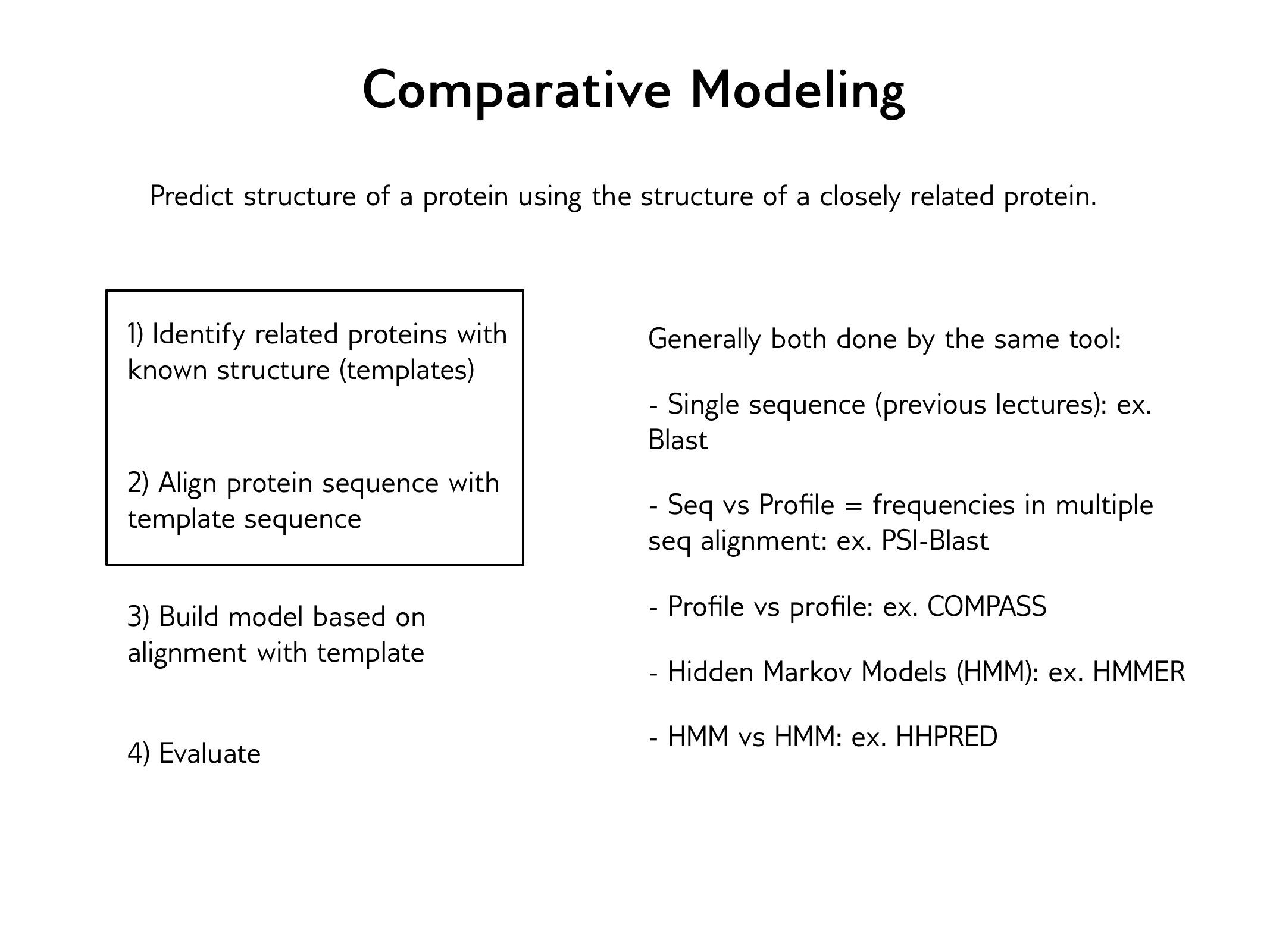

Comparative Modeling
Predict structure of a protein using the structure of a closely related protein.
Generally both done by the same tool:
- Single sequence (previous lectures): ex. Blast
- Seq vs Profile = frequencies in multiple seq alignment: ex. PSI-Blast
- Profile vs profile: ex. COMPASS
- Hidden Markov Models (HMM): ex. HMMER
- HMM vs HMM: ex. HHPRED
1) Identify related proteins with known structure (templates)

2) Align protein sequence with template sequence
3) Build model based on alignment with template
4) Evaluate